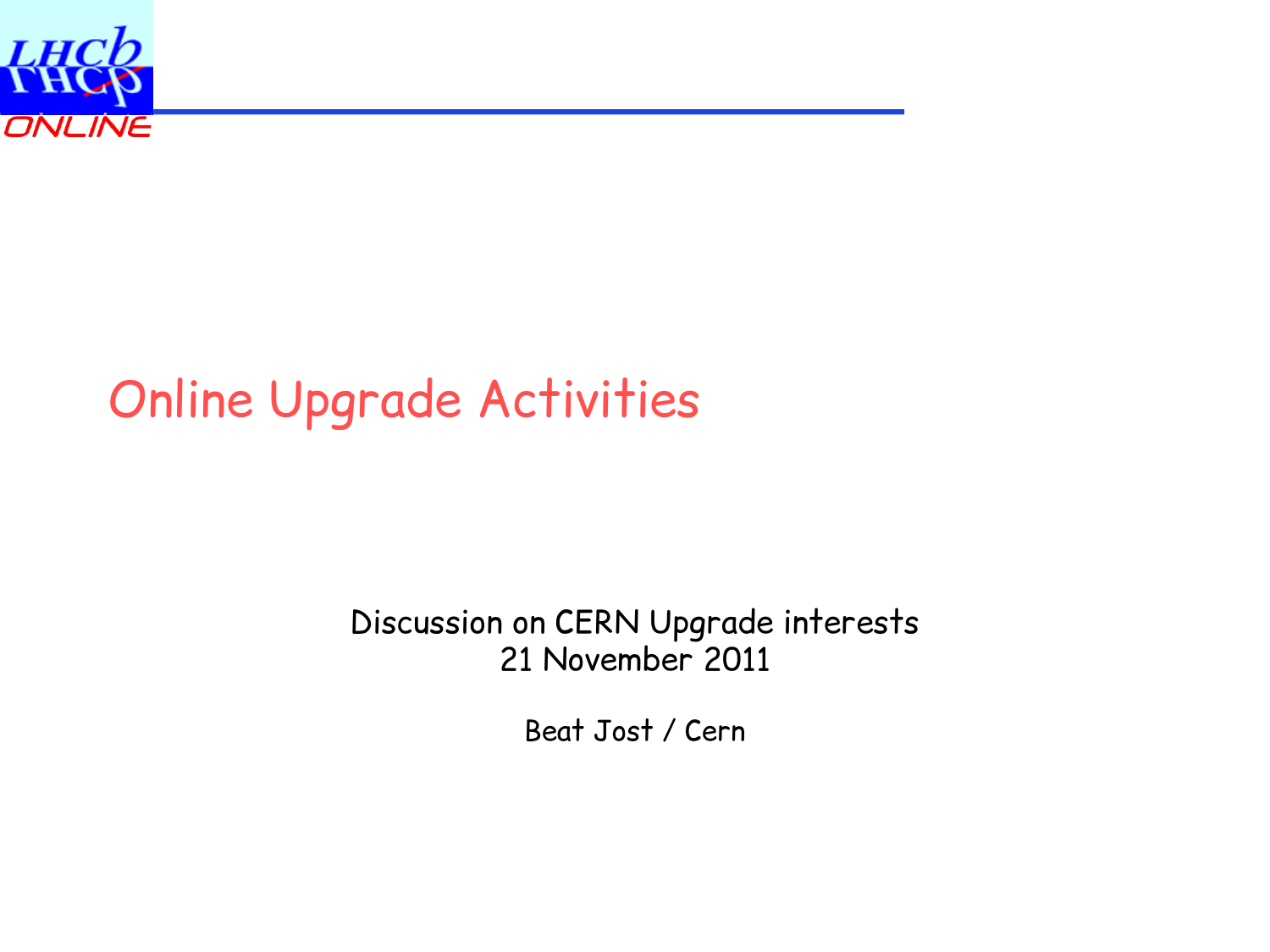

# Online Upgrade Activities
Discussion on CERN Upgrade interests
21 November 2011

Beat Jost / Cern